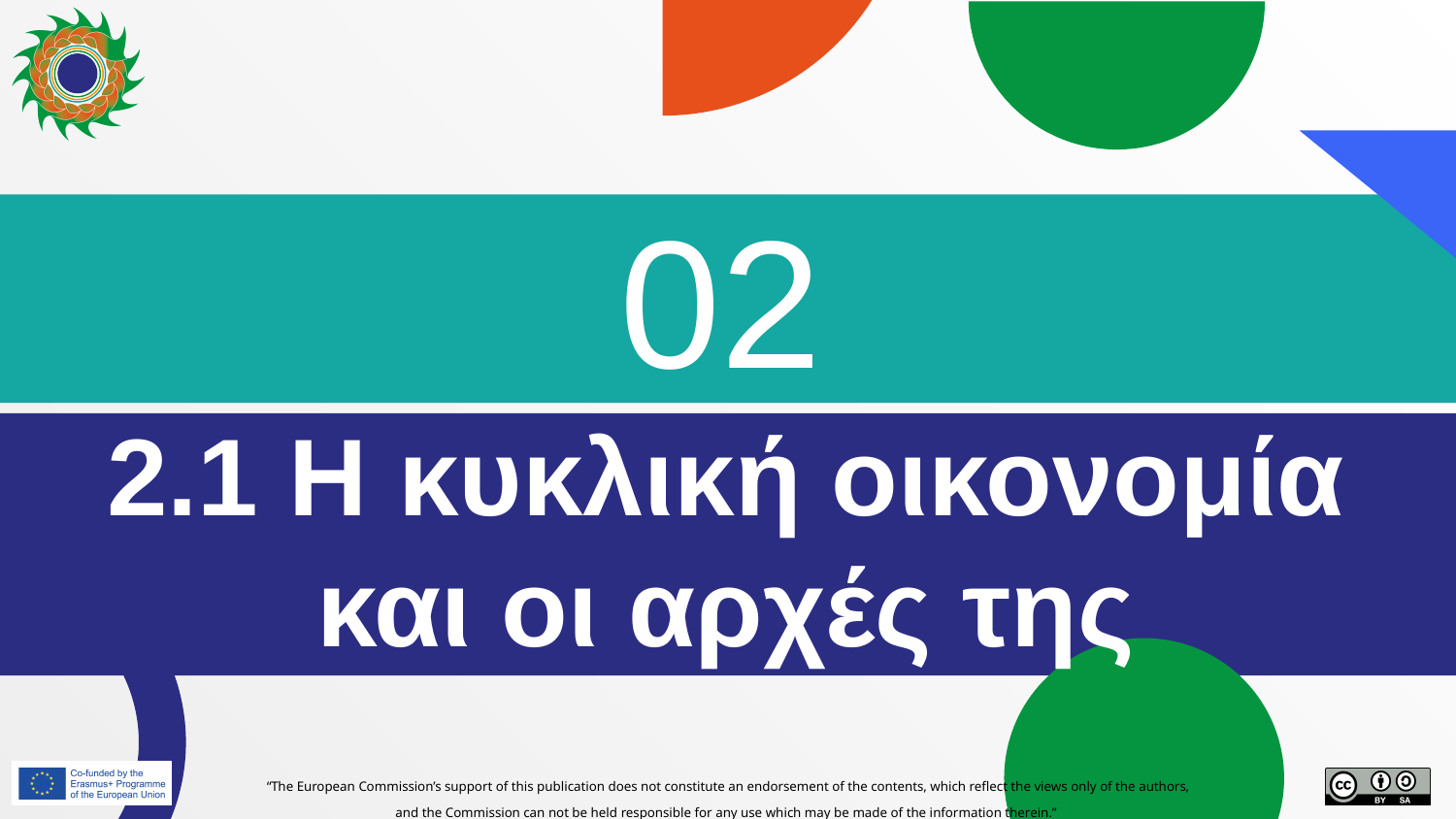

# 02
2.1 Η κυκλική οικονομία και οι αρχές της